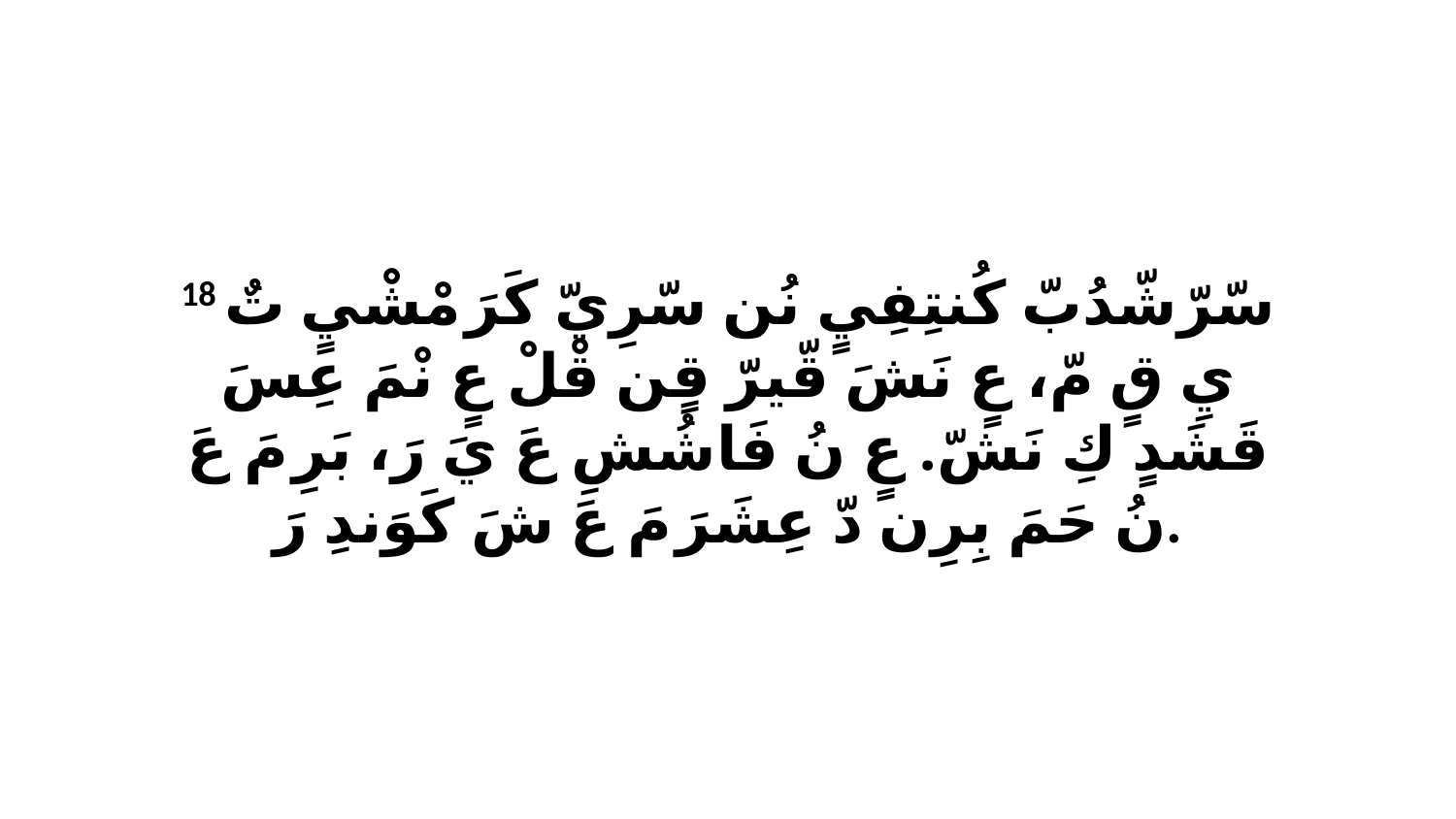

18 سّرّشّدُبّ كُنتِفِيٍ نُن سّرِيّ كَرَ مْشْيٍ تٌ يِ قٍ مّ، عٍ نَشَ قّيرّ قٍن قْلْ عٍ نْمَ عِسَ قَشَدٍ كِ نَشّ. عٍ نُ فَاشُشِ عَ يَ رَ، بَرِ مَ عَ نُ حَمَ بِرِن دّ عِشَرَ مَ عَ شَ كَوَندِ رَ.